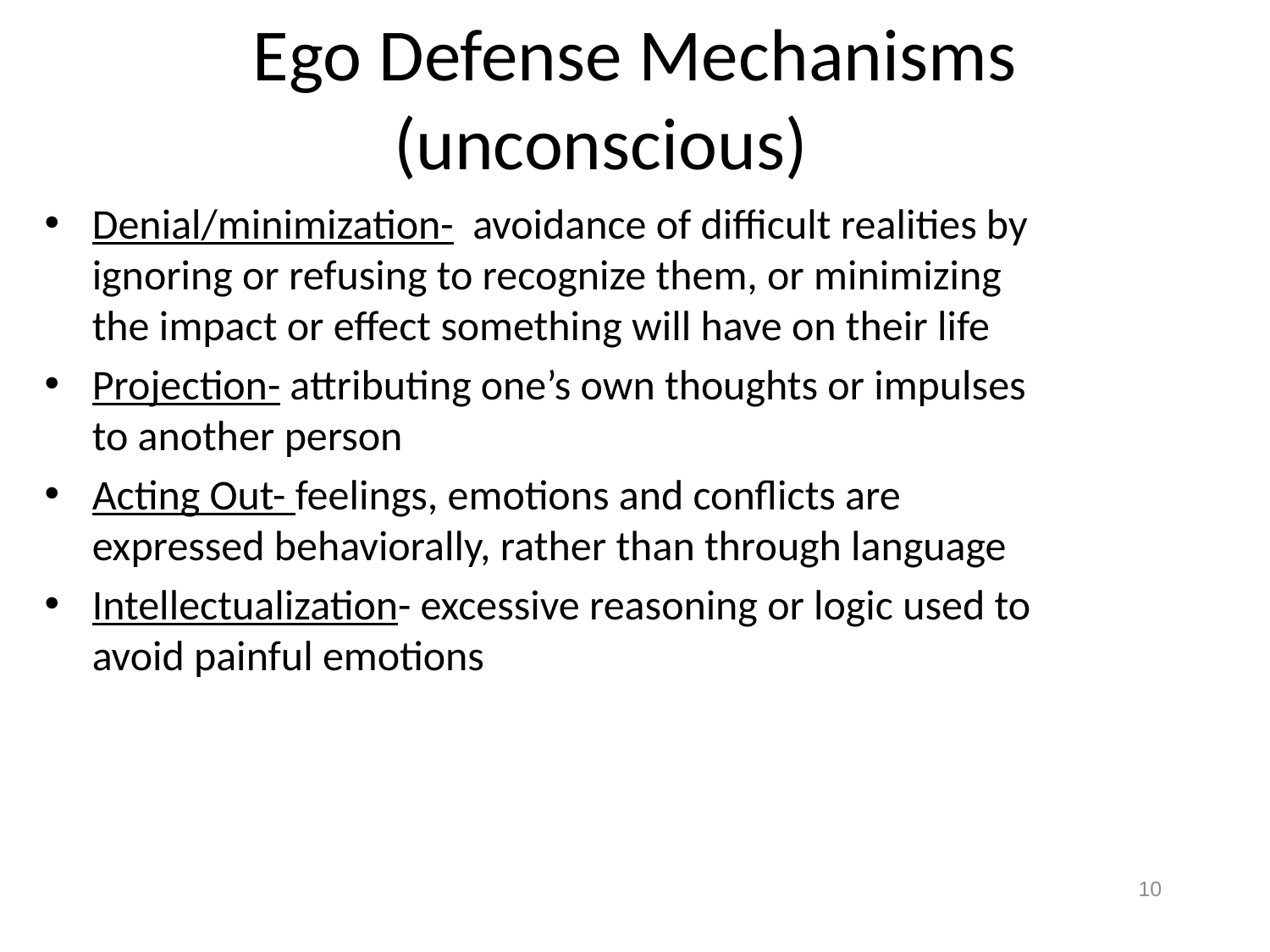

Ego Defense Mechanisms
(unconscious)
Denial/minimization-  avoidance of difficult realities by ignoring or refusing to recognize them, or minimizing the impact or effect something will have on their life
Projection- attributing one’s own thoughts or impulses to another person
Acting Out- feelings, emotions and conflicts are expressed behaviorally, rather than through language
Intellectualization- excessive reasoning or logic used to avoid painful emotions

10